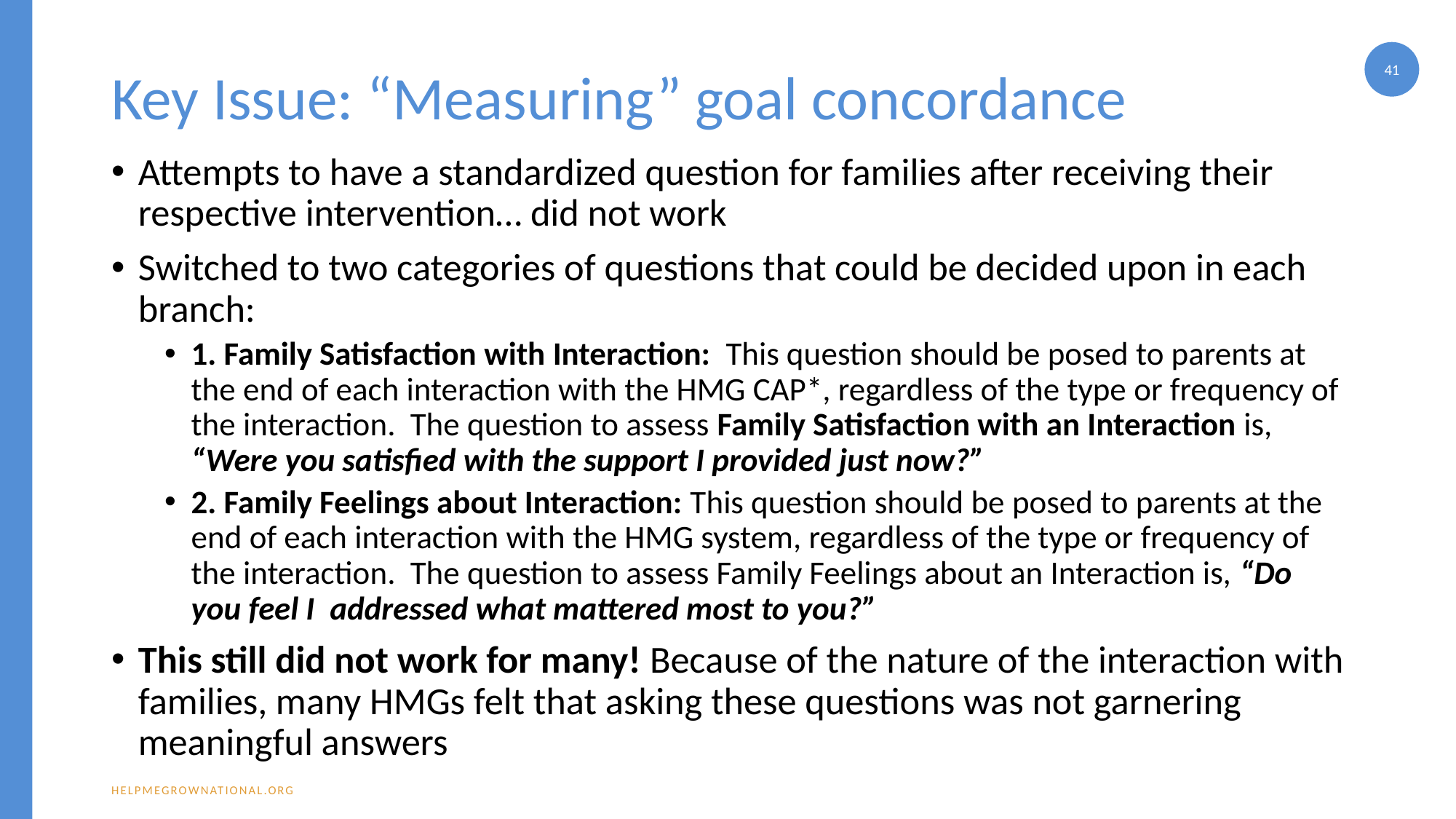

41
# Key Issue: “Measuring” goal concordance
Attempts to have a standardized question for families after receiving their respective intervention… did not work
Switched to two categories of questions that could be decided upon in each branch:
1. Family Satisfaction with Interaction:  This question should be posed to parents at the end of each interaction with the HMG CAP*, regardless of the type or frequency of the interaction.  The question to assess Family Satisfaction with an Interaction is, “Were you satisfied with the support I provided just now?”
2. Family Feelings about Interaction: This question should be posed to parents at the end of each interaction with the HMG system, regardless of the type or frequency of the interaction.  The question to assess Family Feelings about an Interaction is, “Do you feel I  addressed what mattered most to you?”
This still did not work for many! Because of the nature of the interaction with families, many HMGs felt that asking these questions was not garnering meaningful answers